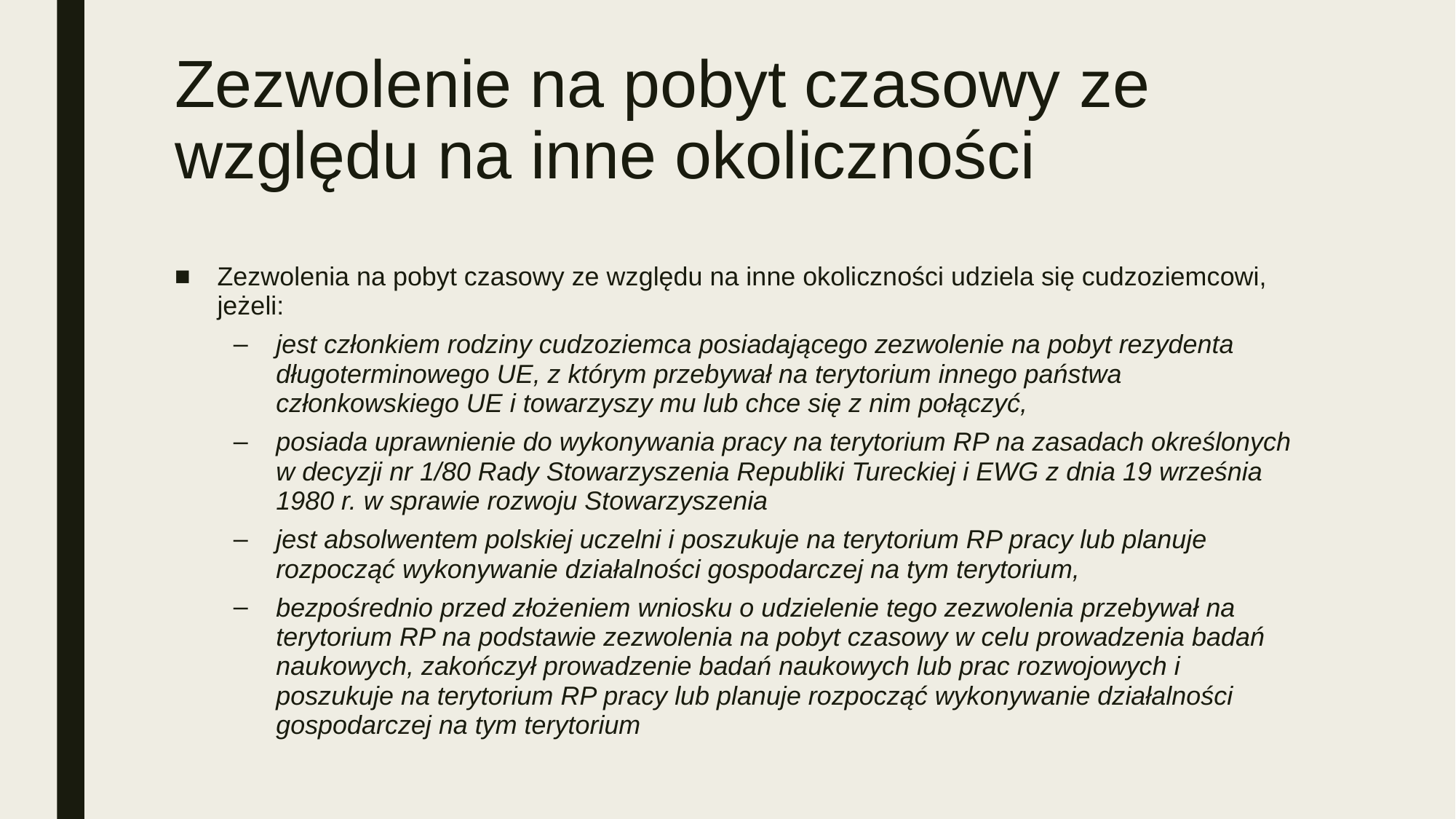

# Zezwolenie na pobyt czasowy ze względu na inne okoliczności
Zezwolenia na pobyt czasowy ze względu na inne okoliczności udziela się cudzoziemcowi, jeżeli:
jest członkiem rodziny cudzoziemca posiadającego zezwolenie na pobyt rezydenta długoterminowego UE, z którym przebywał na terytorium innego państwa członkowskiego UE i towarzyszy mu lub chce się z nim połączyć,
posiada uprawnienie do wykonywania pracy na terytorium RP na zasadach określonych w decyzji nr 1/80 Rady Stowarzyszenia Republiki Tureckiej i EWG z dnia 19 września 1980 r. w sprawie rozwoju Stowarzyszenia
jest absolwentem polskiej uczelni i poszukuje na terytorium RP pracy lub planuje rozpocząć wykonywanie działalności gospodarczej na tym terytorium,
bezpośrednio przed złożeniem wniosku o udzielenie tego zezwolenia przebywał na terytorium RP na podstawie zezwolenia na pobyt czasowy w celu prowadzenia badań naukowych, zakończył prowadzenie badań naukowych lub prac rozwojowych i poszukuje na terytorium RP pracy lub planuje rozpocząć wykonywanie działalności gospodarczej na tym terytorium